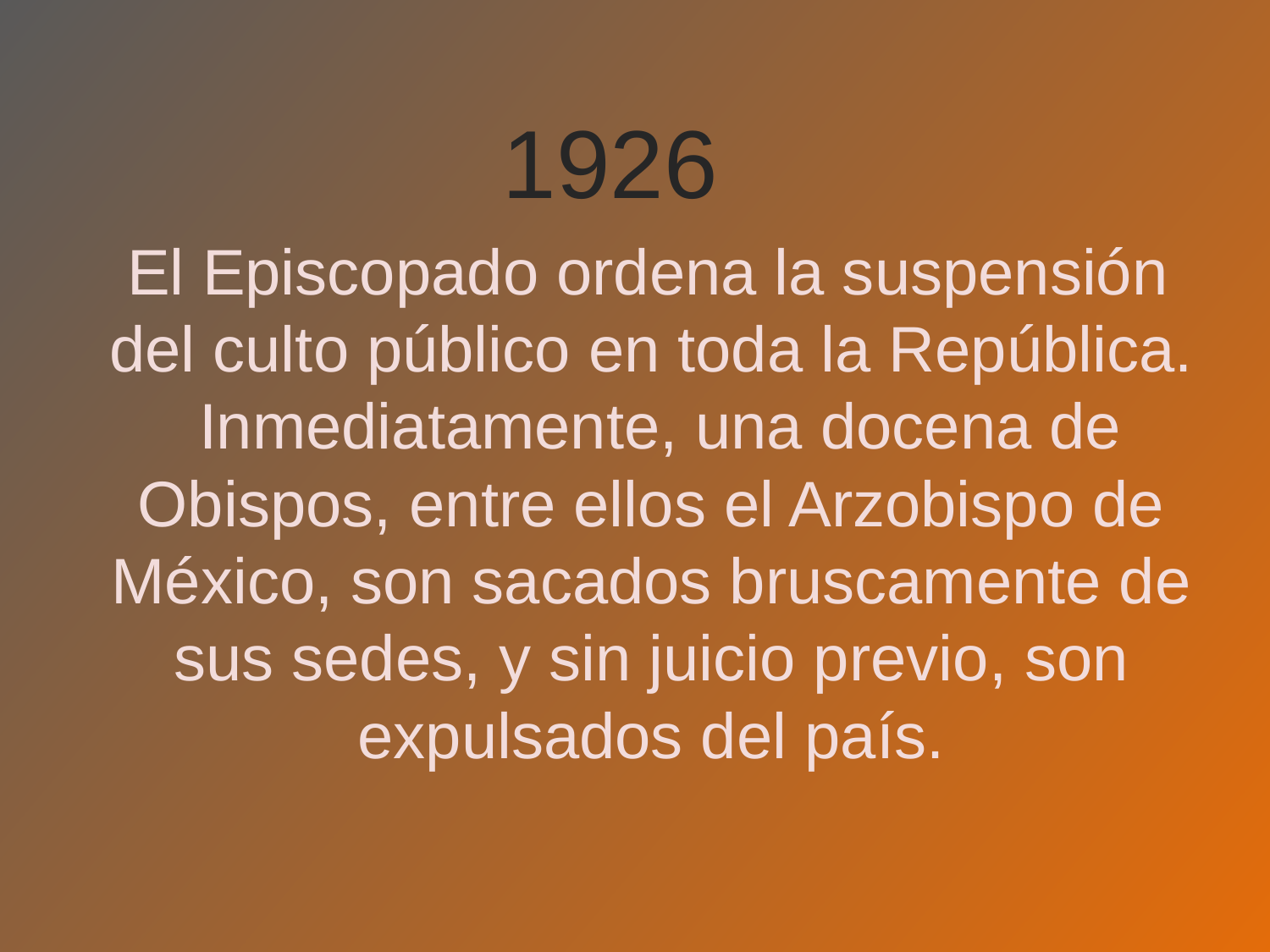

1926
  El Episcopado ordena la suspensión del culto público en toda la República.  Inmediatamente, una docena de Obispos, entre ellos el Arzobispo de México, son sacados bruscamente de sus sedes, y sin juicio previo, son expulsados del país.